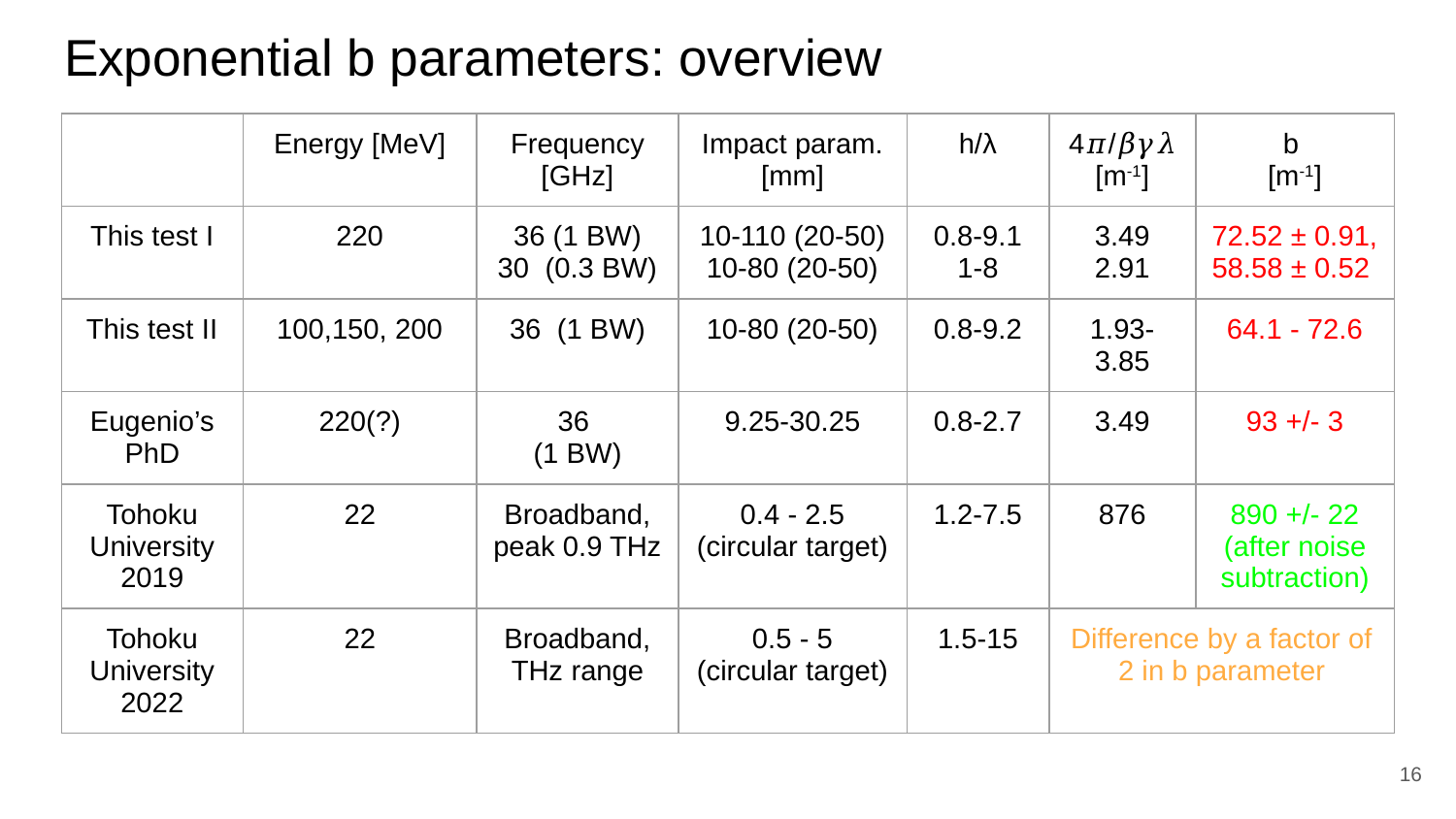

# Exponential b parameters: overview
|  | Energy [MeV] | Frequency [GHz] | Impact param. [mm] | h/λ | 4𝜋/𝛽𝛾𝜆 [m-1] | b [m-1] |
| --- | --- | --- | --- | --- | --- | --- |
| This test I | 220 | 36 (1 BW) 30 (0.3 BW) | 10-110 (20-50) 10-80 (20-50) | 0.8-9.1 1-8 | 3.49 2.91 | 72.52 ± 0.91, 58.58 ± 0.52 |
| This test II | 100,150, 200 | 36 (1 BW) | 10-80 (20-50) | 0.8-9.2 | 1.93-3.85 | 64.1 - 72.6 |
| Eugenio’s PhD | 220(?) | 36 (1 BW) | 9.25-30.25 | 0.8-2.7 | 3.49 | 93 +/- 3 |
| Tohoku University 2019 | 22 | Broadband, peak 0.9 THz | 0.4 - 2.5 (circular target) | 1.2-7.5 | 876 | 890 +/- 22 (after noise subtraction) |
| Tohoku University 2022 | 22 | Broadband, THz range | 0.5 - 5 (circular target) | 1.5-15 | Difference by a factor of 2 in b parameter |  |
16